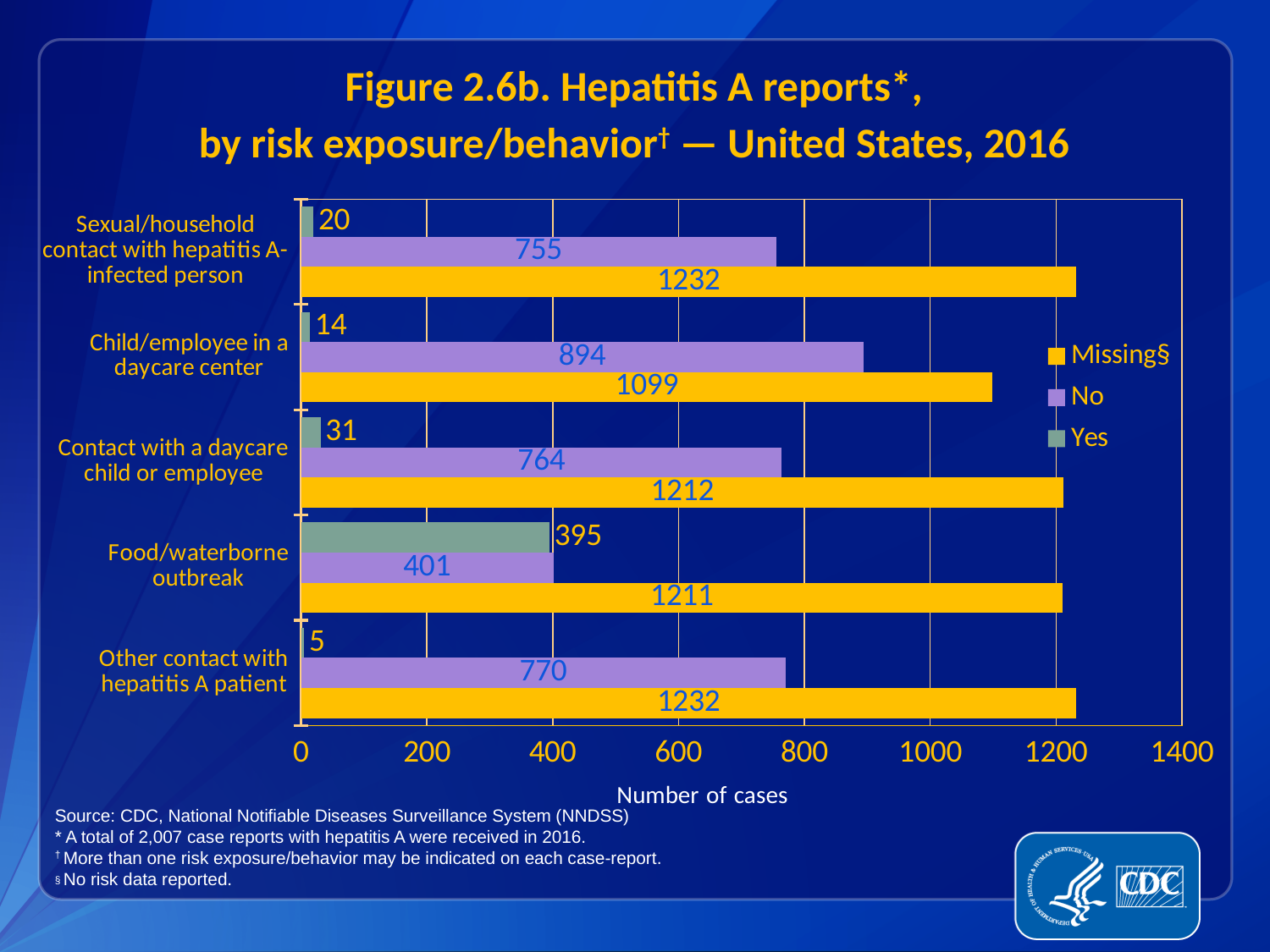

Figure 2.6b. Hepatitis A reports*,
by risk exposure/behavior† — United States, 2016

### Chart

| Category | Yes | No | Missing§ |
|---|---|---|---|
| Sexual/household contact with hepatitis A-infected person | 20.0 | 755.0 | 1232.0 |
| Child/employee in a daycare center | 14.0 | 894.0 | 1099.0 |
| Contact with a daycare child or employee | 31.0 | 764.0 | 1212.0 |
| Food/waterborne outbreak | 395.0 | 401.0 | 1211.0 |
| Other contact with hepatitis A patient | 5.0 | 770.0 | 1232.0 |
Number of cases
Source: CDC, National Notifiable Diseases Surveillance System (NNDSS)
* A total of 2,007 case reports with hepatitis A were received in 2016.
† More than one risk exposure/behavior may be indicated on each case-report.
§ No risk data reported.